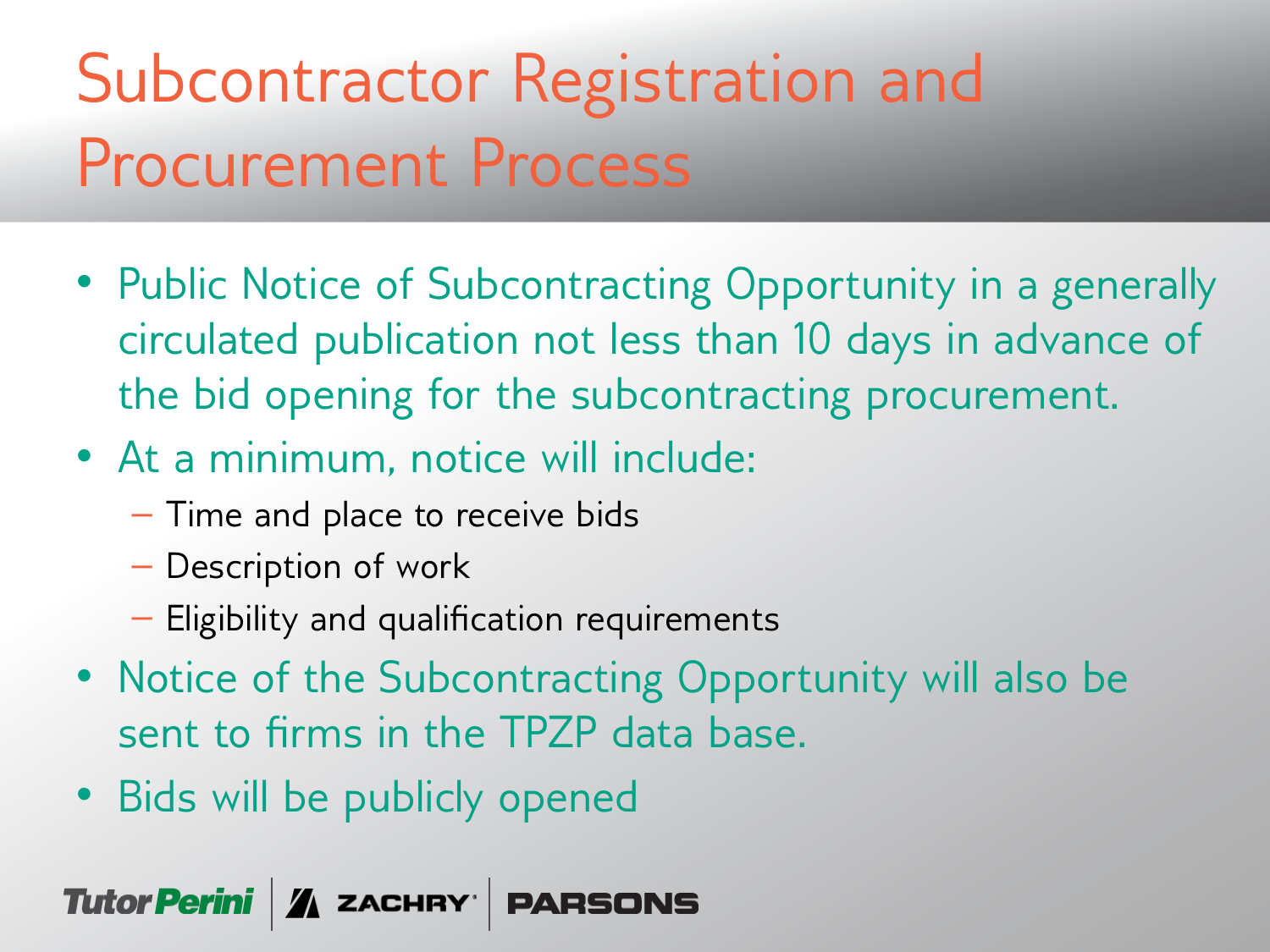

# Subcontractor Registration and Procurement Process
Public Notice of Subcontracting Opportunity in a generally circulated publication not less than 10 days in advance of the bid opening for the subcontracting procurement.
At a minimum, notice will include:
Time and place to receive bids
Description of work
Eligibility and qualification requirements
Notice of the Subcontracting Opportunity will also be sent to firms in the TPZP data base.
Bids will be publicly opened